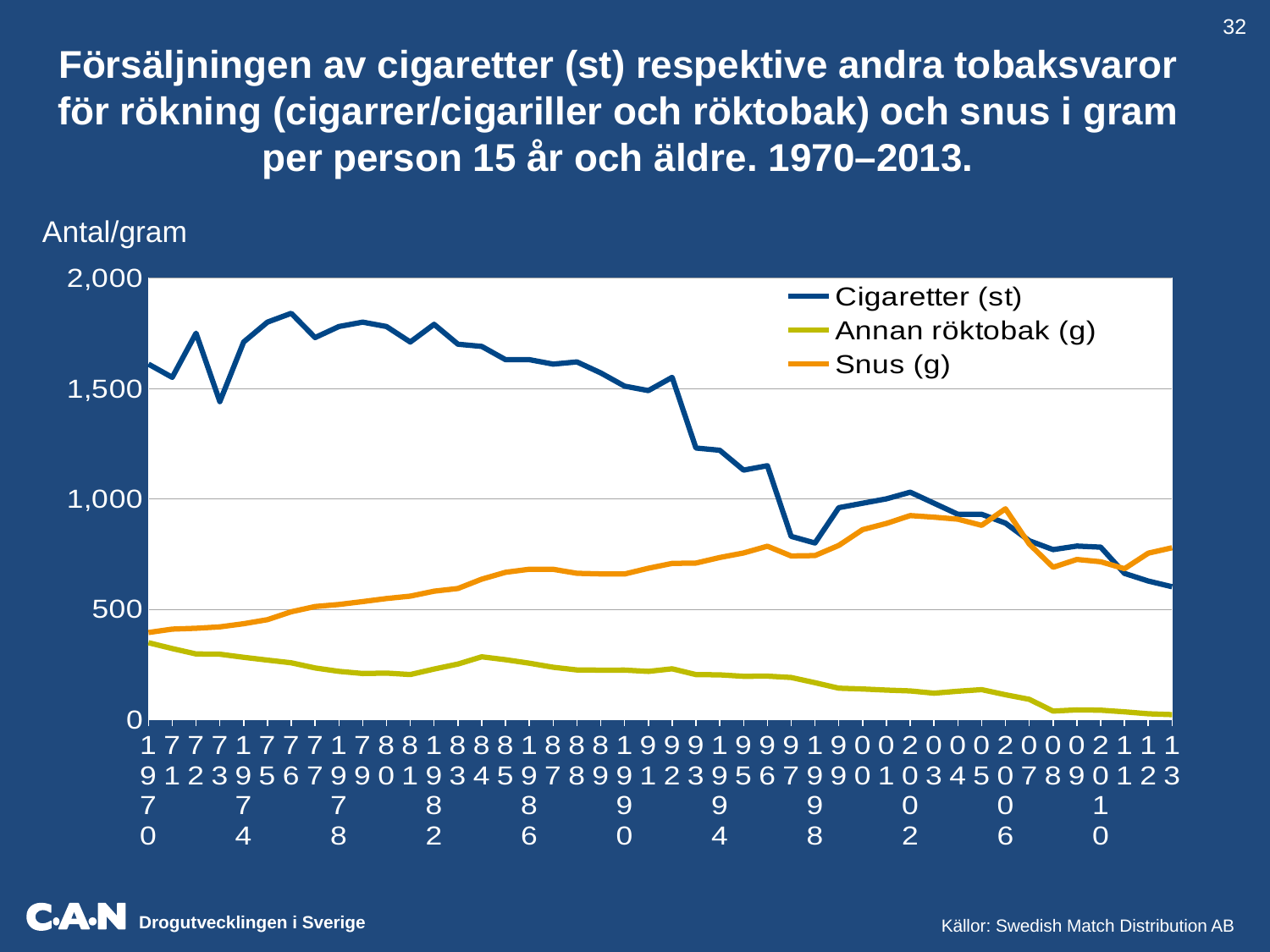

32
Försäljningen av cigaretter (st) respektive andra tobaksvaror för rökning (cigarrer/cigariller och röktobak) och snus i gram per person 15 år och äldre. 1970–2013.
Antal/gram

### Chart

| Category | Cigaretter (st) | Annan röktobak (g) | Snus (g) |
|---|---|---|---|
| 1970 | 1610.0 | 348.55511808580883 | 394.5788448091716 |
| 71 | 1550.0 | 321.9599361786536 | 410.05066932196564 |
| 72 | 1750.0 | 297.76728926864405 | 414.01464436934646 |
| 73 | 1440.0 | 296.499913120253 | 420.24830782211586 |
| 1974 | 1710.0 | 282.5318064663308 | 434.6167613694323 |
| 75 | 1800.0 | 269.650490946277 | 452.9574171546194 |
| 76 | 1840.0 | 257.58125531711454 | 488.65355336482946 |
| 77 | 1730.0 | 234.28395917026592 | 512.3151507945763 |
| 1978 | 1780.0 | 218.8464699564262 | 521.6548127354703 |
| 79 | 1800.0 | 209.06056121464187 | 534.7010031066128 |
| 80 | 1780.0 | 210.8610659034364 | 548.4782161363339 |
| 81 | 1710.0 | 204.32119231907083 | 559.3906496193644 |
| 1982 | 1790.0 | 229.3419566303848 | 581.7201727571219 |
| 83 | 1700.0 | 252.06702329482556 | 593.9052847104399 |
| 84 | 1690.0 | 284.76729232493403 | 636.2103715067634 |
| 85 | 1630.0 | 271.4442811226233 | 667.2700387704378 |
| 1986 | 1630.0 | 255.75751331414594 | 680.9999200666689 |
| 87 | 1610.0 | 237.39779531843428 | 680.869058656108 |
| 88 | 1620.0 | 225.32856027239654 | 662.7140882787386 |
| 89 | 1570.0 | 224.27645763575353 | 660.0749928883583 |
| 1990 | 1510.0 | 224.664423534296 | 659.4712356215837 |
| 91 | 1490.0 | 218.7190942336263 | 685.4993776499136 |
| 92 | 1550.0 | 230.3393202008361 | 707.5515191690714 |
| 93 | 1230.0 | 204.14733266505255 | 709.2323482649238 |
| 1994 | 1220.0 | 203.03846786723443 | 734.4720267186284 |
| 95 | 1130.0 | 196.5677429262487 | 754.8592230129451 |
| 96 | 1150.0 | 197.0 | 785.3595712441088 |
| 97 | 830.0 | 191.0095172961344 | 741.2226570675921 |
| 1998 | 800.0 | 167.511248845669 | 742.9665589348951 |
| 99 | 960.0 | 142.78203871264665 | 788.9054197220117 |
| 00 | 980.0 | 138.87239347399242 | 860.7324765666655 |
| 01 | 1000.0 | 134.10498026696794 | 888.6690025691075 |
| 2002 | 1030.0 | 130.0 | 924.0 |
| 03 | 980.0 | 120.0 | 917.0 |
| 04 | 930.0 | 129.0 | 908.0 |
| 05 | 930.0 | 136.0 | 880.0 |
| 2006 | 890.0 | 113.0 | 955.0 |
| 07 | 810.0 | 92.0 | 795.0 |
| 08 | 770.0 | 39.0 | 690.0 |
| 09 | 786.2 | 44.51 | 725.609 |
| 2010 | 781.0 | 43.0 | 715.0 |
| 11 | 662.2889804810893 | 35.47992627220389 | 683.481249897842 |
| 12 | 627.8693859380803 | 26.74862006617278 | 753.8571797528499 |
| 13 | 601.8603310528796 | 22.975767724666724 | 778.4044884406871 |
Källor: Swedish Match Distribution AB